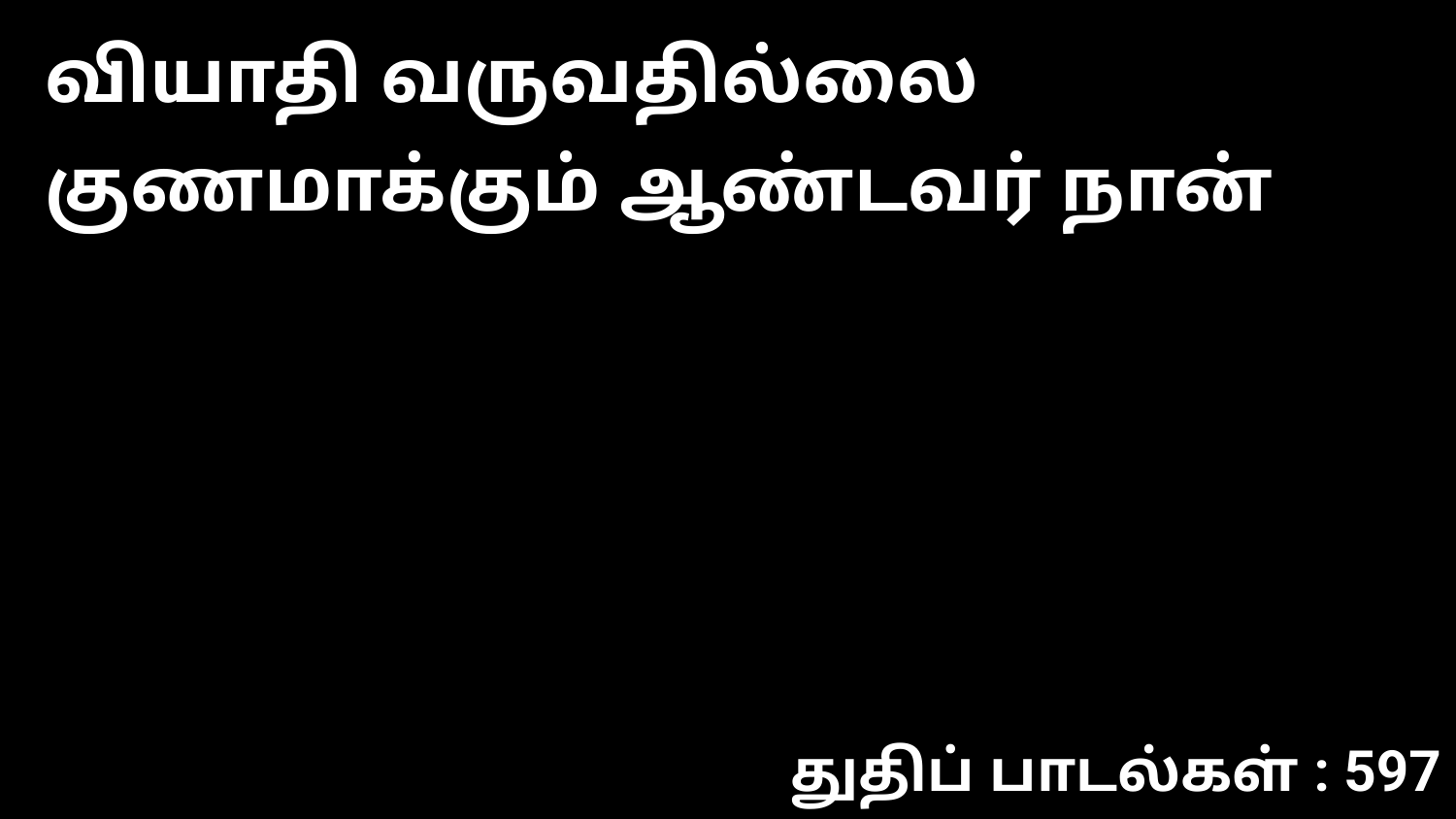

வியாதி வருவதில்லை குணமாக்கும் ஆண்டவர் நான்
துதிப் பாடல்கள் : 597